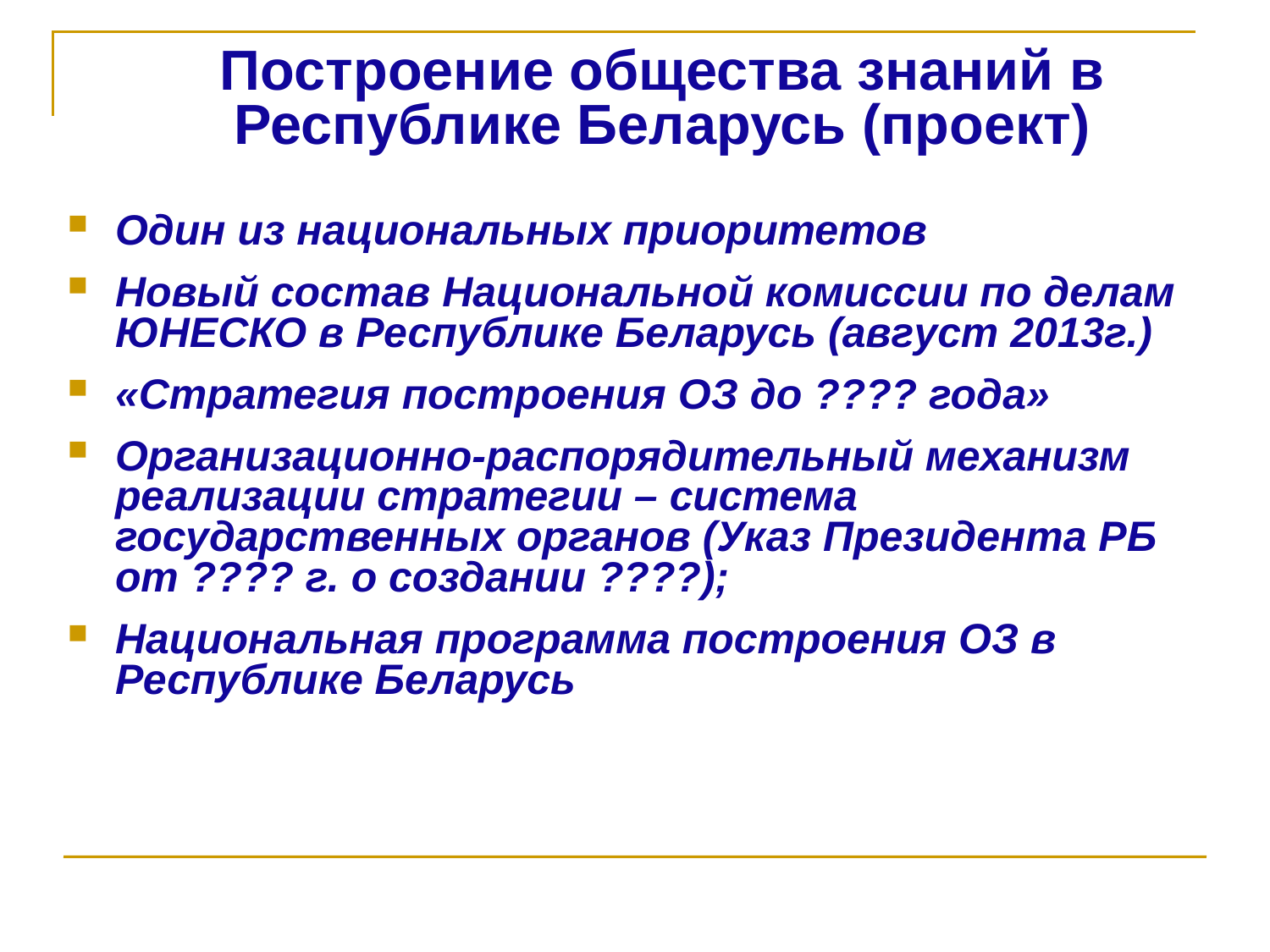

Построение общества знаний в Республике Беларусь (проект)
Один из национальных приоритетов
Новый состав Национальной комиссии по делам ЮНЕСКО в Республике Беларусь (август 2013г.)
«Стратегия построения ОЗ до ???? года»
Организационно-распорядительный механизм реализации стратегии – система государственных органов (Указ Президента РБ от ???? г. о создании ????);
Национальная программа построения ОЗ в Республике Беларусь